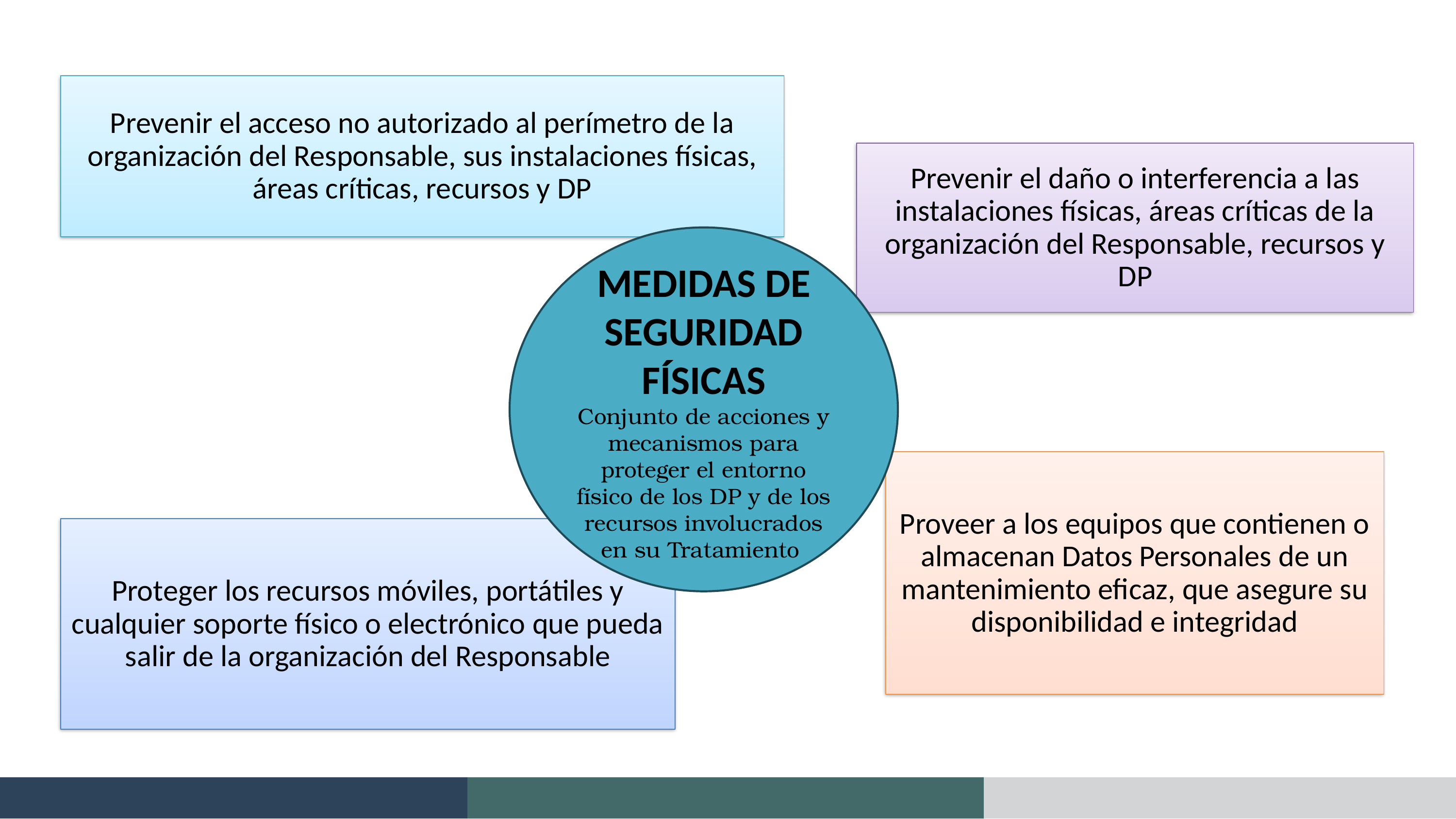

Prevenir el acceso no autorizado al perímetro de la organización del Responsable, sus instalaciones físicas, áreas críticas, recursos y DP
Prevenir el daño o interferencia a las instalaciones físicas, áreas críticas de la organización del Responsable, recursos y DP
Proteger los recursos móviles, portátiles y cualquier soporte físico o electrónico que pueda salir de la organización del Responsable
Proveer a los equipos que contienen o almacenan Datos Personales de un mantenimiento eficaz, que asegure su disponibilidad e integridad
MEDIDAS DE SEGURIDAD FÍSICAS
Conjunto de acciones y mecanismos para proteger el entorno físico de los DP y de los recursos involucrados en su Tratamiento